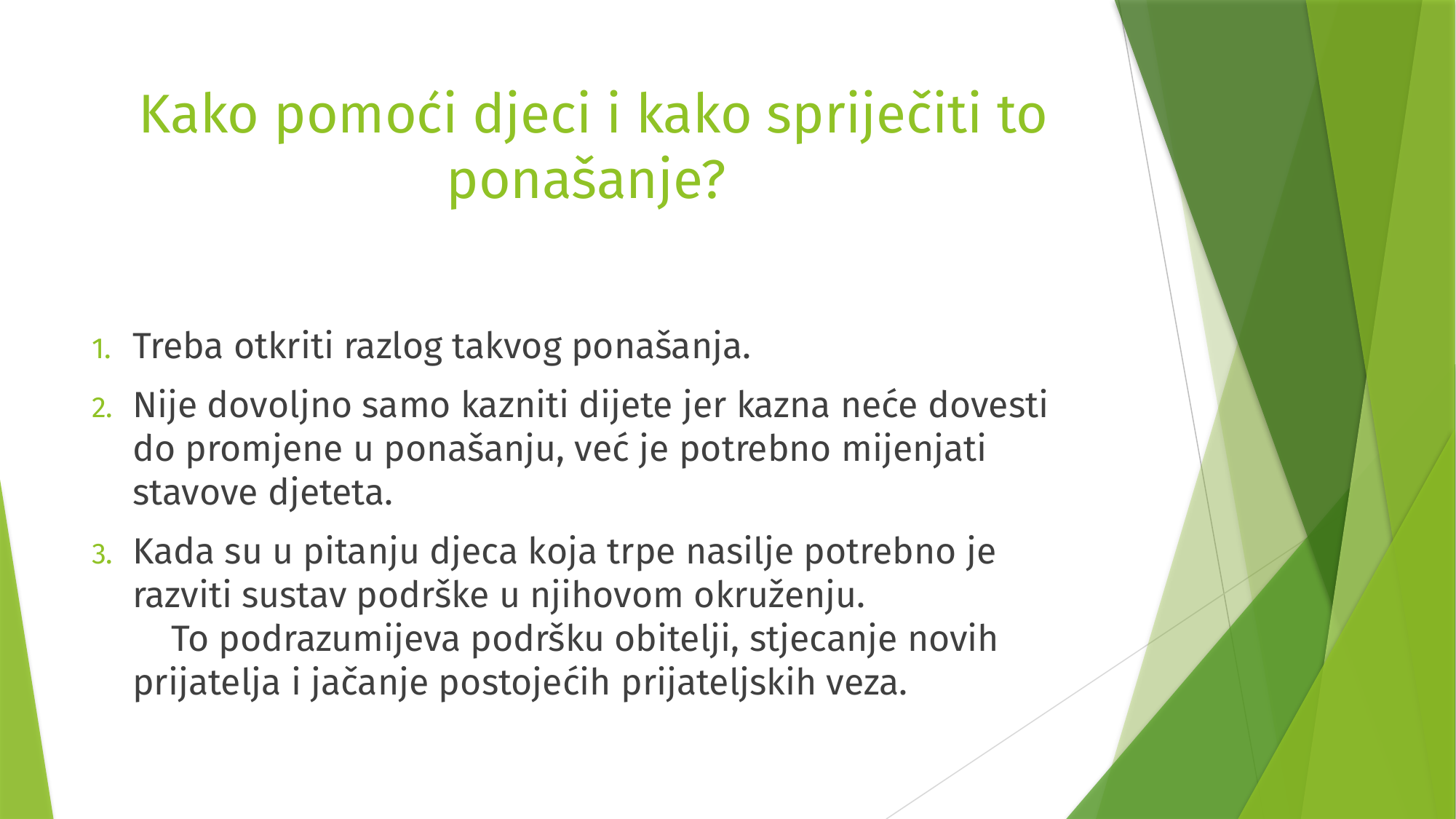

# Kako pomoći djeci i kako spriječiti to ponašanje?

Treba otkriti razlog takvog ponašanja.
Nije dovoljno samo kazniti dijete jer kazna neće dovesti do promjene u ponašanju, već je potrebno mijenjati stavove djeteta.
Kada su u pitanju djeca koja trpe nasilje potrebno je razviti sustav podrške u njihovom okruženju.                            To podrazumijeva podršku obitelji, stjecanje novih prijatelja i jačanje postojećih prijateljskih veza.